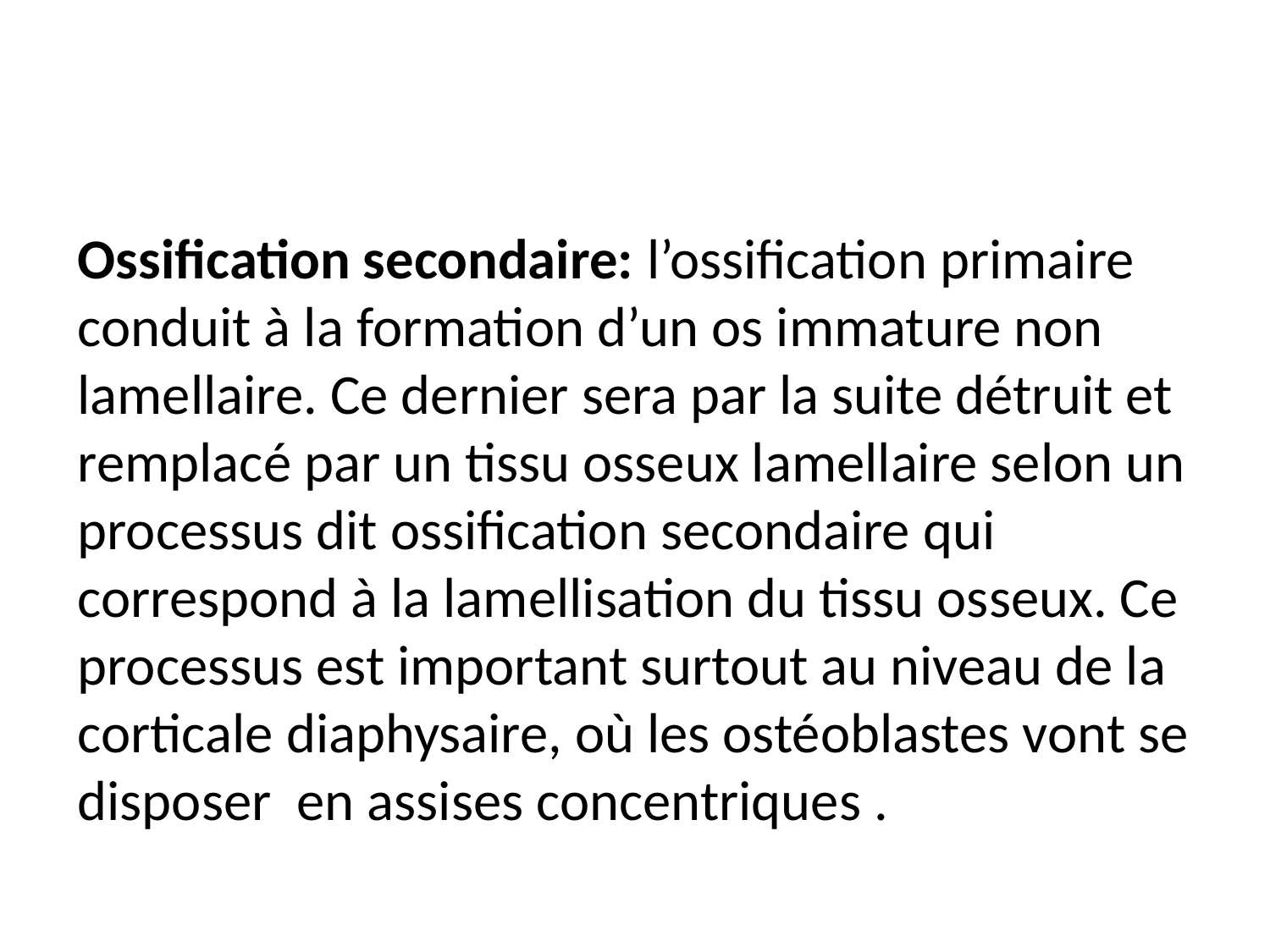

#
Ossification secondaire: l’ossification primaire conduit à la formation d’un os immature non lamellaire. Ce dernier sera par la suite détruit et remplacé par un tissu osseux lamellaire selon un processus dit ossification secondaire qui correspond à la lamellisation du tissu osseux. Ce processus est important surtout au niveau de la corticale diaphysaire, où les ostéoblastes vont se disposer  en assises concentriques .